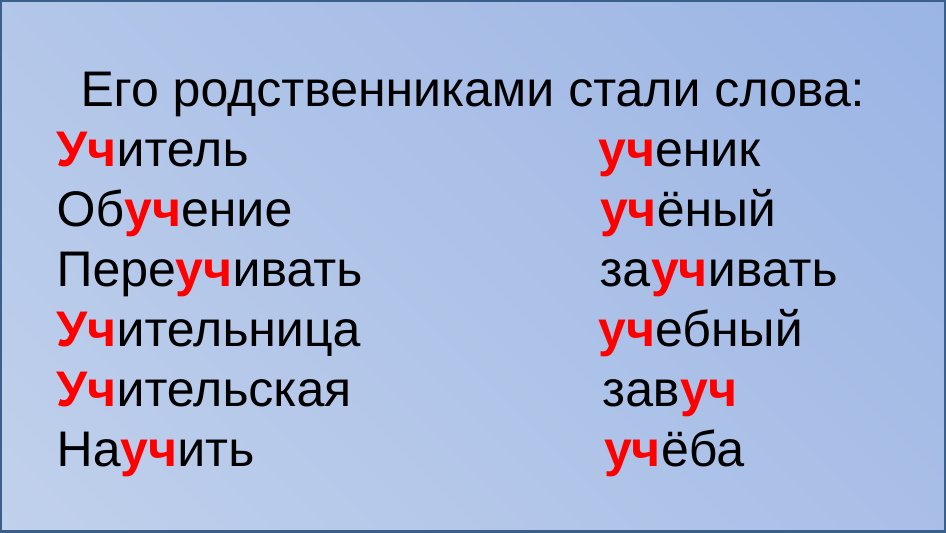

Его родственниками стали слова:
   Учитель                         ученик
   Обучение                      учёный
   Переучивать                 заучивать
   Учительница                 учебный
   Учительская                  завуч
   Научить                         учёба